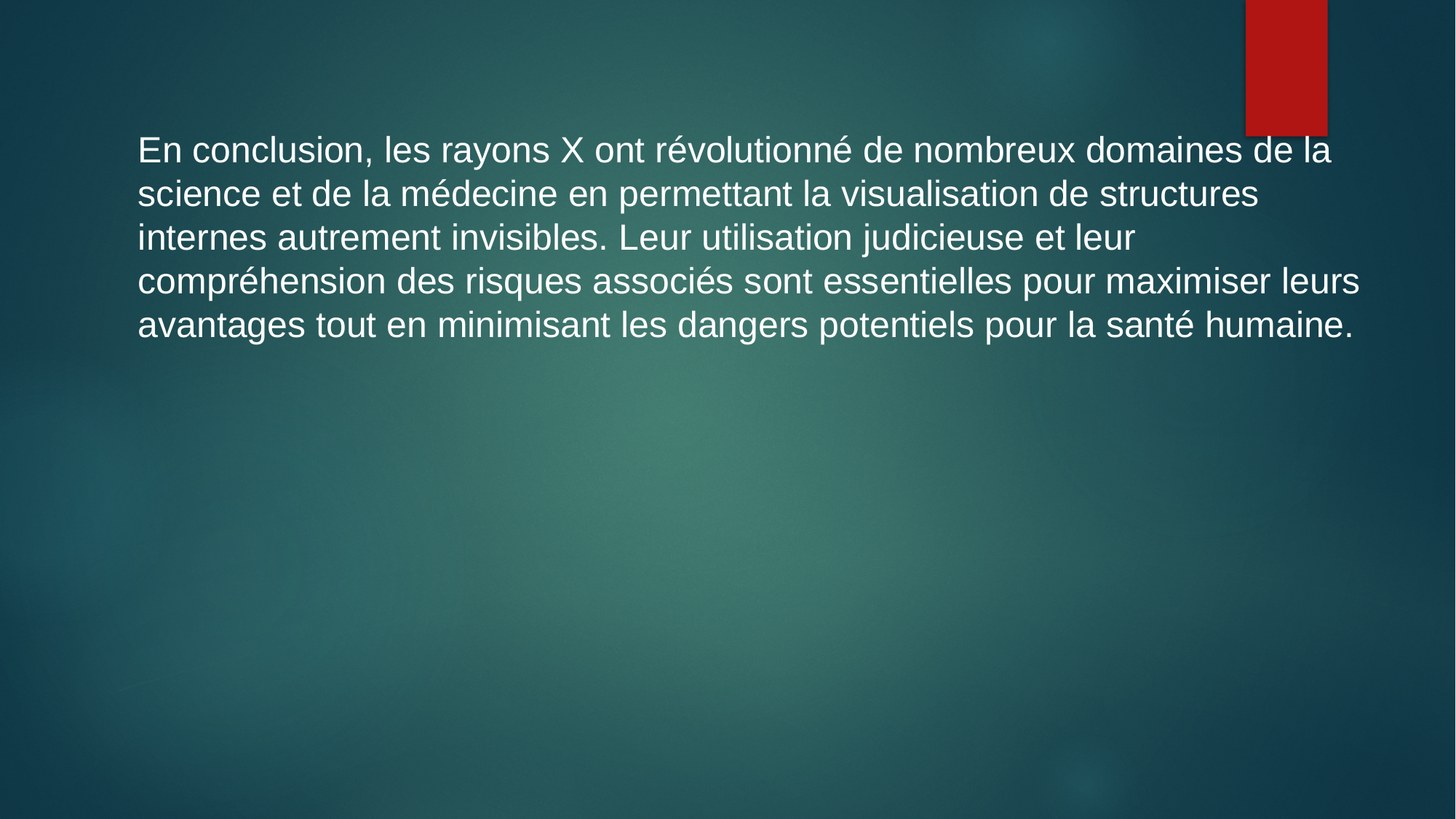

En conclusion, les rayons X ont révolutionné de nombreux domaines de la science et de la médecine en permettant la visualisation de structures internes autrement invisibles. Leur utilisation judicieuse et leur compréhension des risques associés sont essentielles pour maximiser leurs avantages tout en minimisant les dangers potentiels pour la santé humaine.